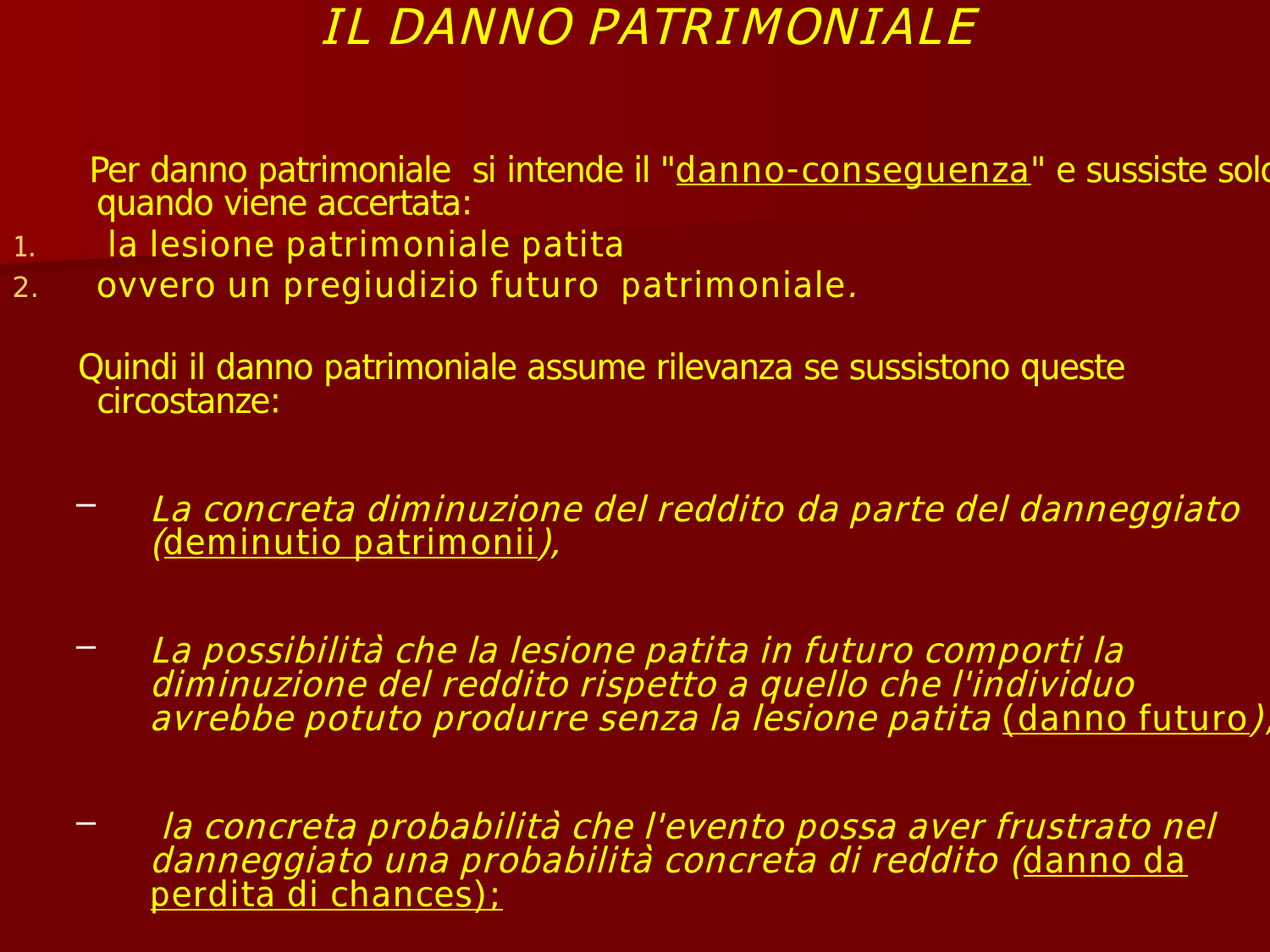

IL DANNO PATRIMONIALE

       Per danno patrimoniale  si intende il "danno-conseguenza" e sussiste solo quando viene accertata:
 la lesione patrimoniale patita
ovvero un pregiudizio futuro  patrimoniale.

      Quindi il danno patrimoniale assume rilevanza se sussistono queste circostanze:

La concreta diminuzione del reddito da parte del danneggiato (deminutio patrimonii),

La possibilità che la lesione patita in futuro comporti la diminuzione del reddito rispetto a quello che l'individuo avrebbe potuto produrre senza la lesione patita (danno futuro),

 la concreta probabilità che l'evento possa aver frustrato nel danneggiato una probabilità concreta di reddito (danno da perdita di chances);